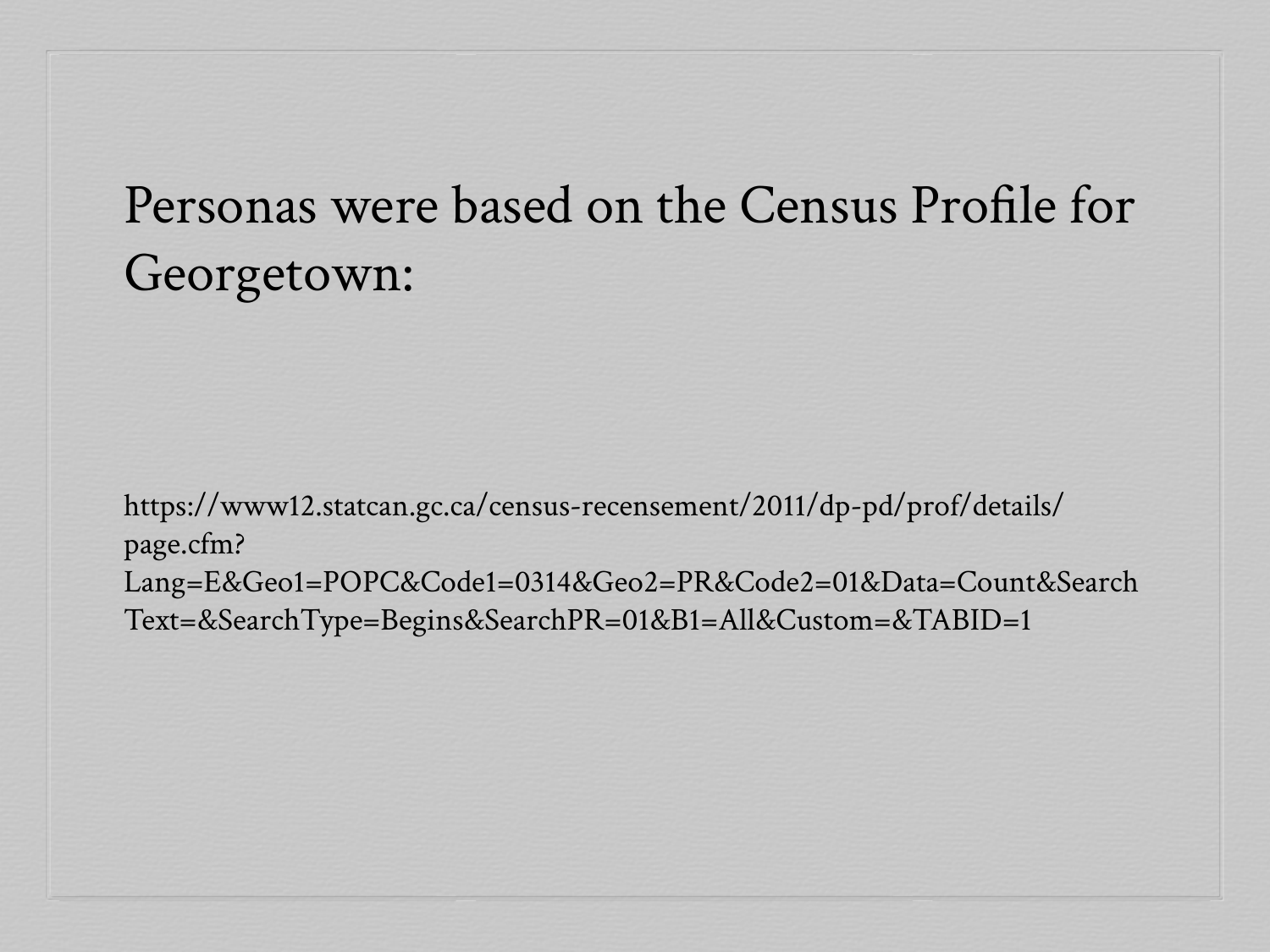

Personas were based on the Census Profile for Georgetown:
https://www12.statcan.gc.ca/census-recensement/2011/dp-pd/prof/details/page.cfm?Lang=E&Geo1=POPC&Code1=0314&Geo2=PR&Code2=01&Data=Count&SearchText=&SearchType=Begins&SearchPR=01&B1=All&Custom=&TABID=1